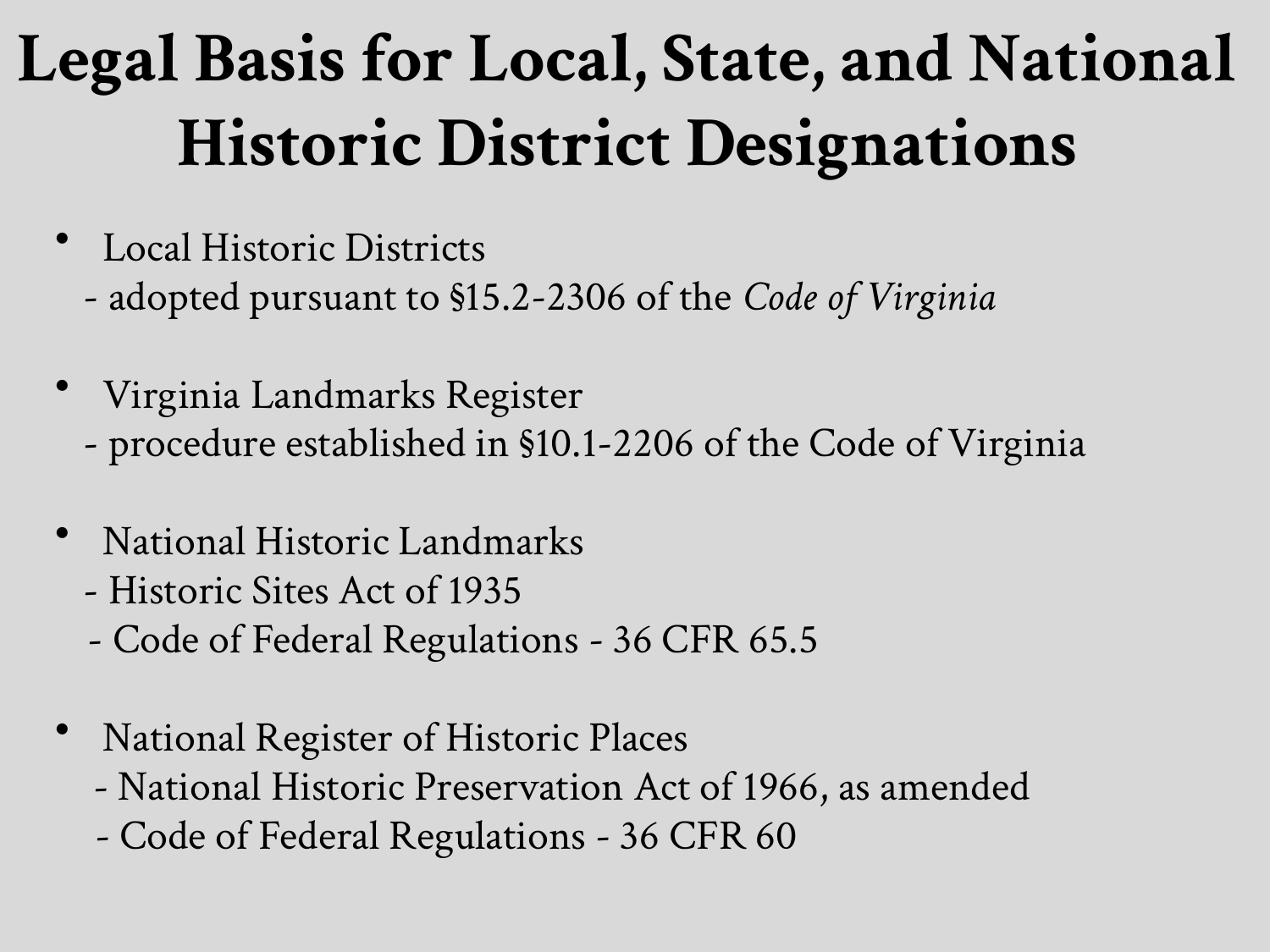

# Legal Basis for Local, State, and National  Historic District Designations
Local Historic Districts
   - adopted pursuant to §15.2-2306 of the Code of Virginia

Virginia Landmarks Register
   - procedure established in §10.1-2206 of the Code of Virginia

National Historic Landmarks
   - Historic Sites Act of 1935
- Code of Federal Regulations - 36 CFR 65.5

National Register of Historic Places
    - National Historic Preservation Act of 1966, as amended
- Code of Federal Regulations - 36 CFR 60